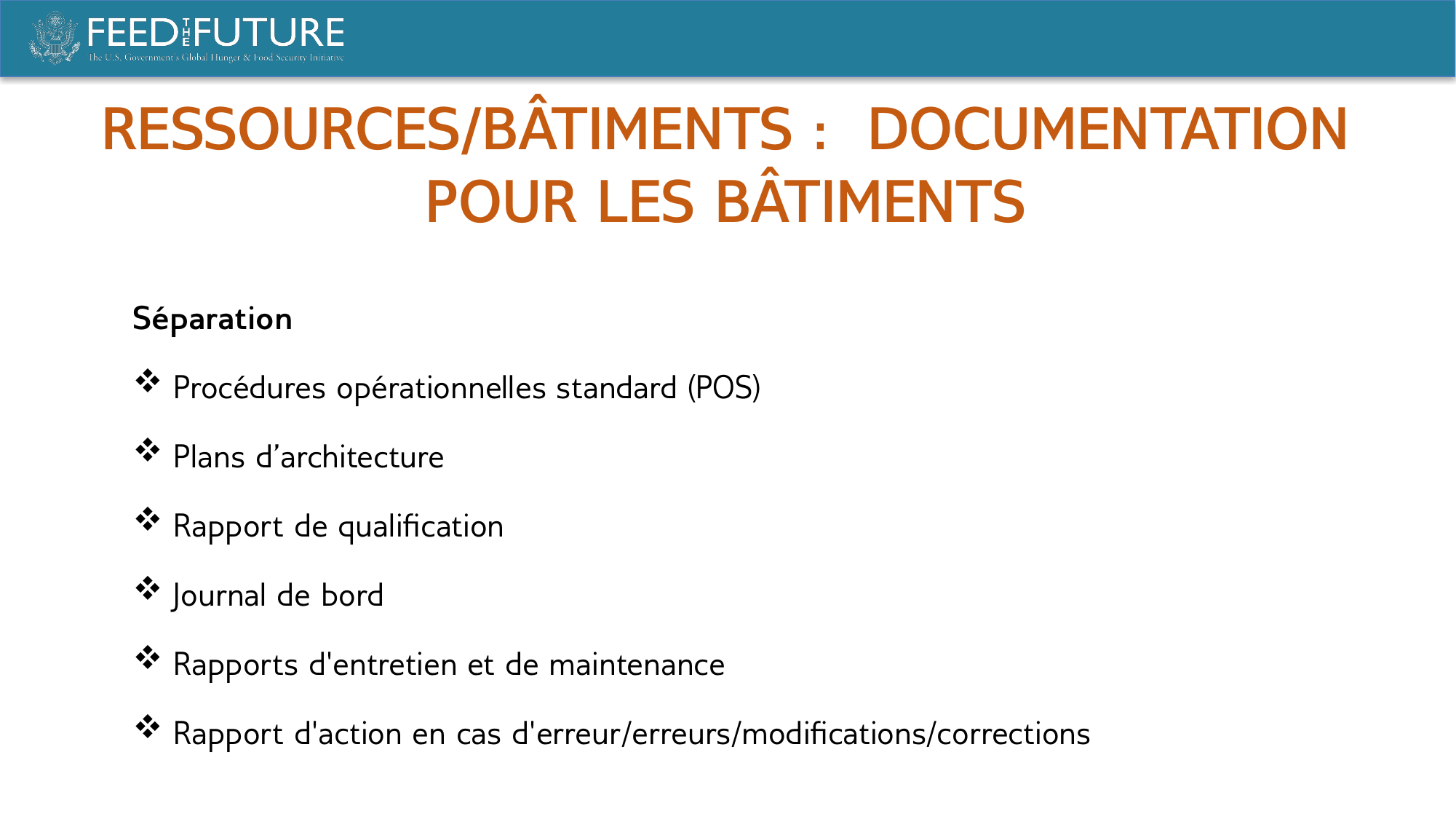

Ressources/Bâtiments :  Documentation pour les bâtiments
Séparation
Procédures opérationnelles standard (POS)
Plans d’architecture
Rapport de qualification
Journal de bord
Rapports d'entretien et de maintenance
Rapport d'action en cas d'erreur/erreurs/modifications/corrections